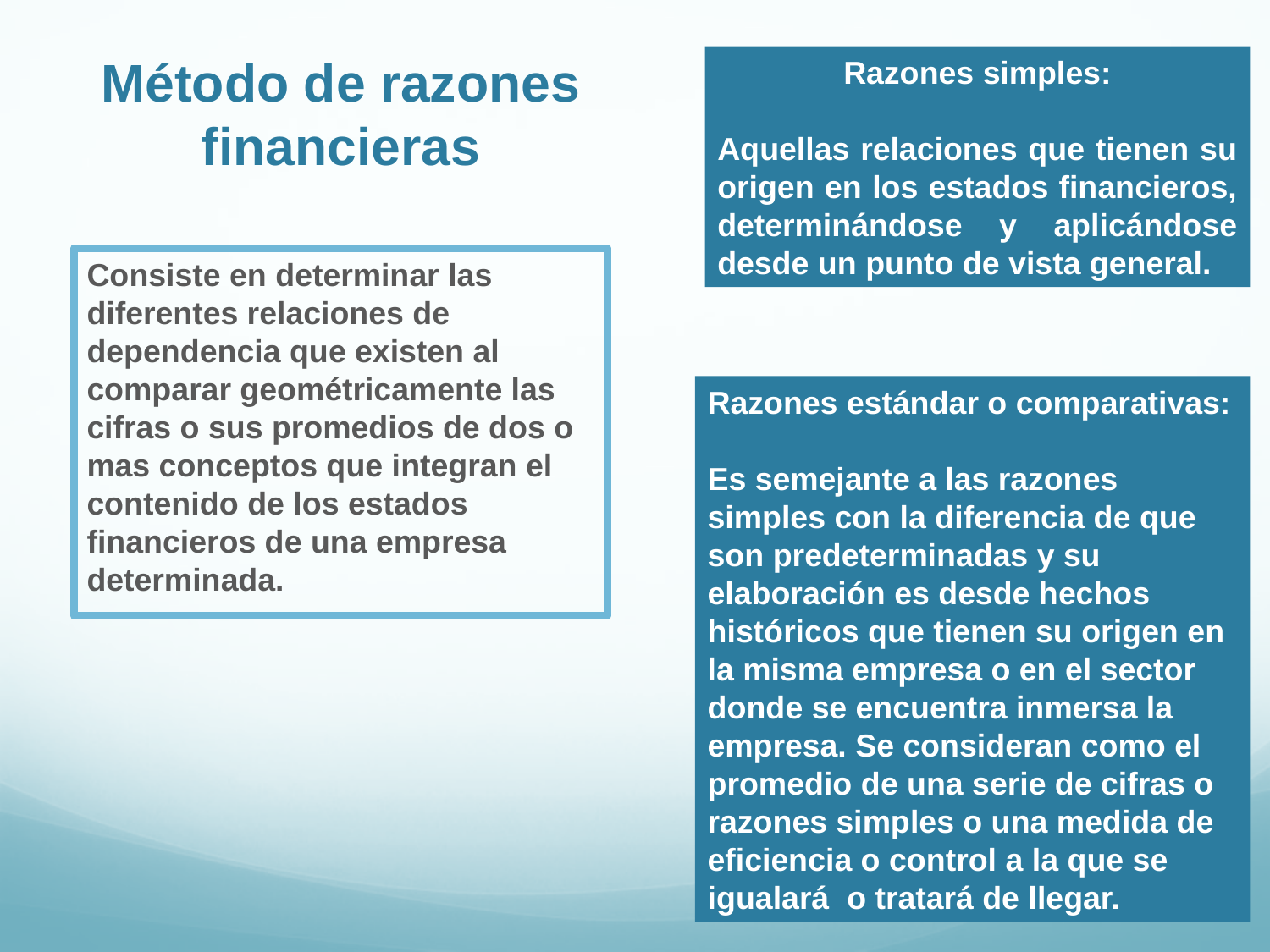

# Método de razones financieras
Razones simples:

Aquellas relaciones que tienen su origen en los estados financieros, determinándose y aplicándose desde un punto de vista general.
Consiste en determinar las diferentes relaciones de dependencia que existen al comparar geométricamente las cifras o sus promedios de dos o mas conceptos que integran el contenido de los estados financieros de una empresa determinada.

Razones estándar o comparativas:

Es semejante a las razones simples con la diferencia de que son predeterminadas y su elaboración es desde hechos históricos que tienen su origen en la misma empresa o en el sector donde se encuentra inmersa la empresa. Se consideran como el promedio de una serie de cifras o razones simples o una medida de eficiencia o control a la que se igualará  o tratará de llegar.